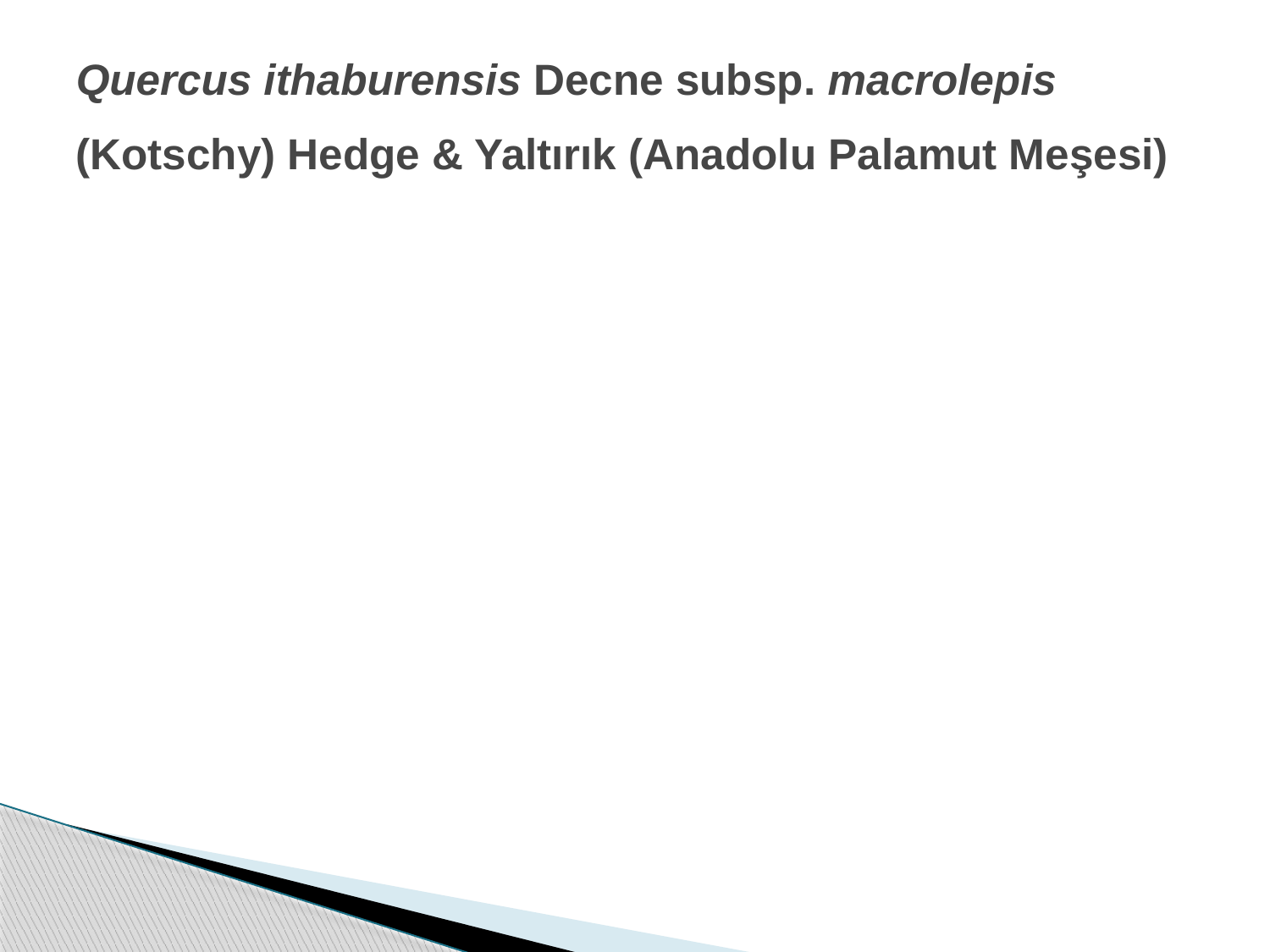

# Quercus ithaburensis Decne subsp. macrolepis (Kotschy) Hedge & Yaltırık (Anadolu Palamut Meşesi)